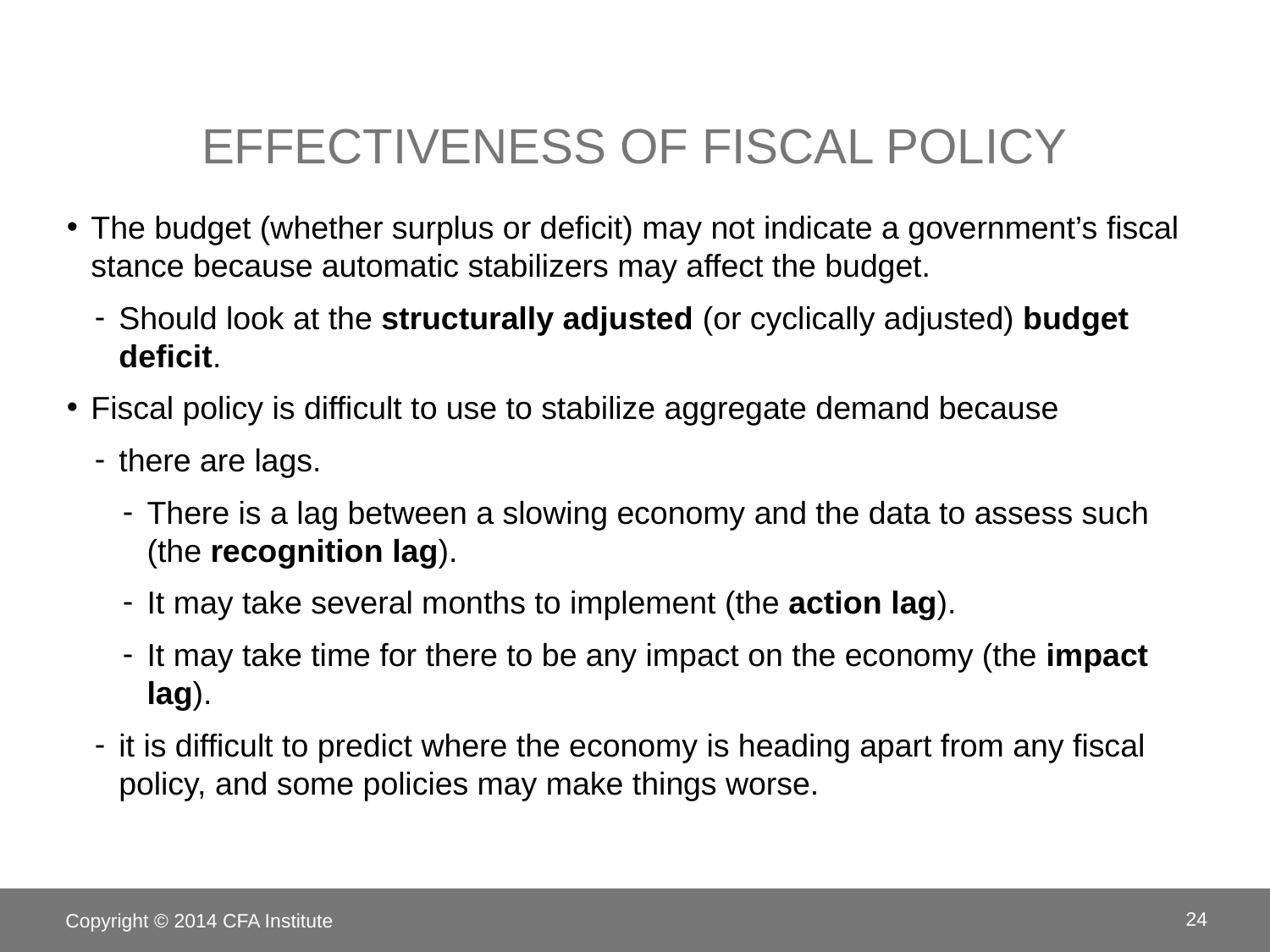

# Effectiveness of fiscal policy
The budget (whether surplus or deficit) may not indicate a government’s fiscal stance because automatic stabilizers may affect the budget.
Should look at the structurally adjusted (or cyclically adjusted) budget deficit.
Fiscal policy is difficult to use to stabilize aggregate demand because
there are lags.
There is a lag between a slowing economy and the data to assess such (the recognition lag).
It may take several months to implement (the action lag).
It may take time for there to be any impact on the economy (the impact lag).
it is difficult to predict where the economy is heading apart from any fiscal policy, and some policies may make things worse.
Copyright © 2014 CFA Institute
24